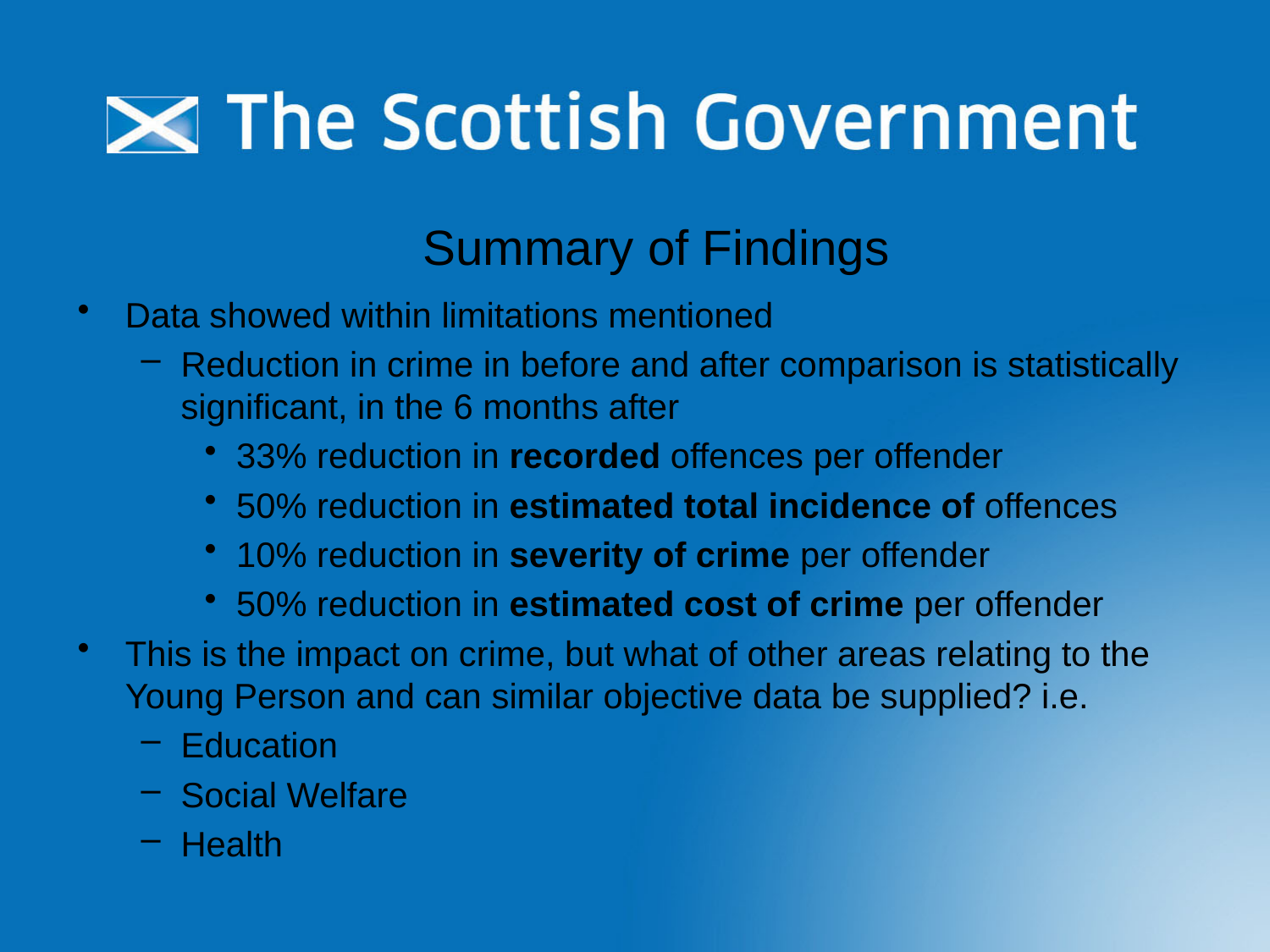

# Summary of Findings
Data showed within limitations mentioned
Reduction in crime in before and after comparison is statistically significant, in the 6 months after
33% reduction in recorded offences per offender
50% reduction in estimated total incidence of offences
10% reduction in severity of crime per offender
50% reduction in estimated cost of crime per offender
This is the impact on crime, but what of other areas relating to the Young Person and can similar objective data be supplied? i.e.
Education
Social Welfare
Health